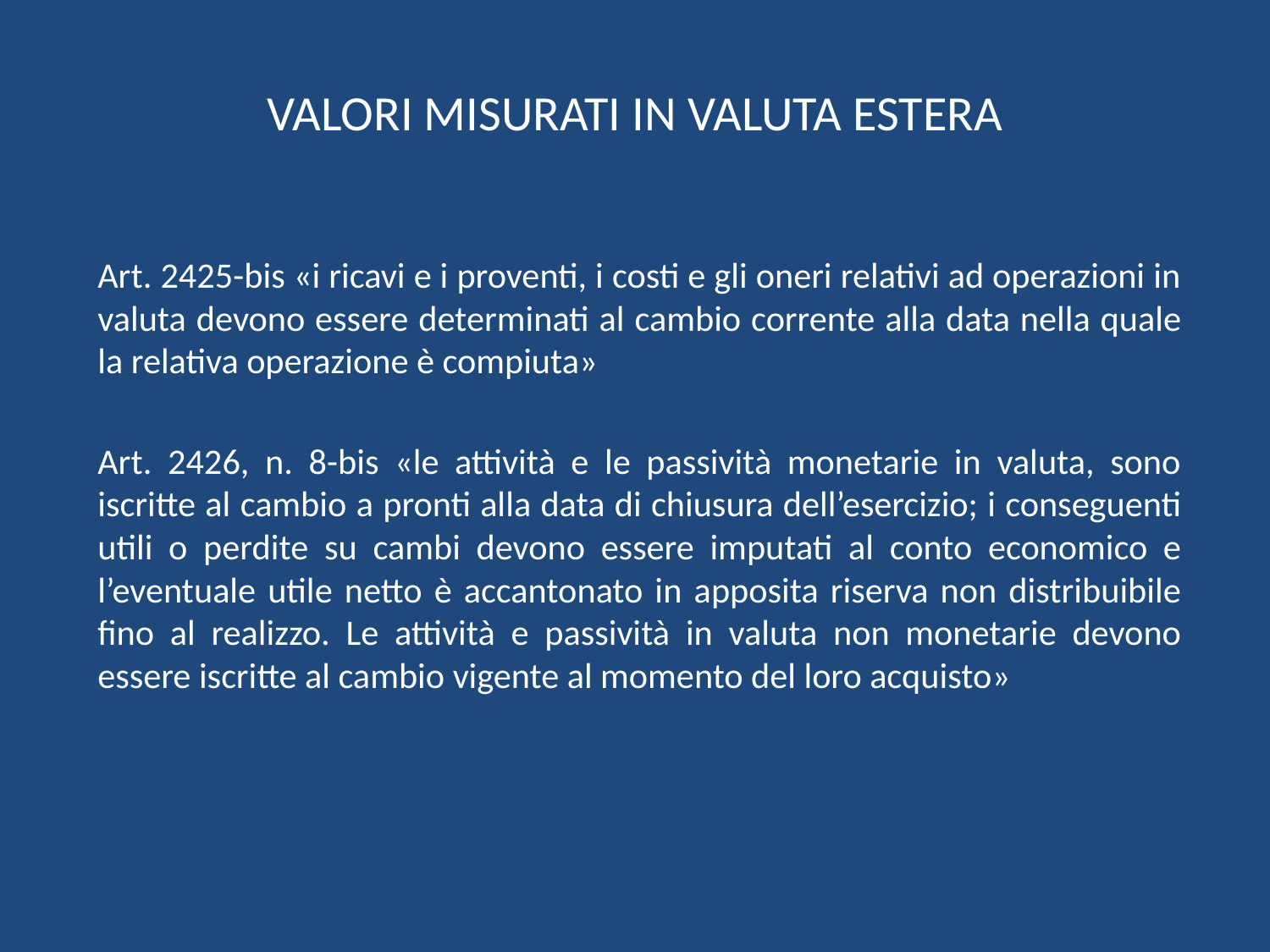

# VALORI MISURATI IN VALUTA ESTERA
Art. 2425-bis «i ricavi e i proventi, i costi e gli oneri relativi ad operazioni in valuta devono essere determinati al cambio corrente alla data nella quale la relativa operazione è compiuta»

Art. 2426, n. 8-bis «le attività e le passività monetarie in valuta, sono iscritte al cambio a pronti alla data di chiusura dell’esercizio; i conseguenti utili o perdite su cambi devono essere imputati al conto economico e l’eventuale utile netto è accantonato in apposita riserva non distribuibile fino al realizzo. Le attività e passività in valuta non monetarie devono essere iscritte al cambio vigente al momento del loro acquisto»